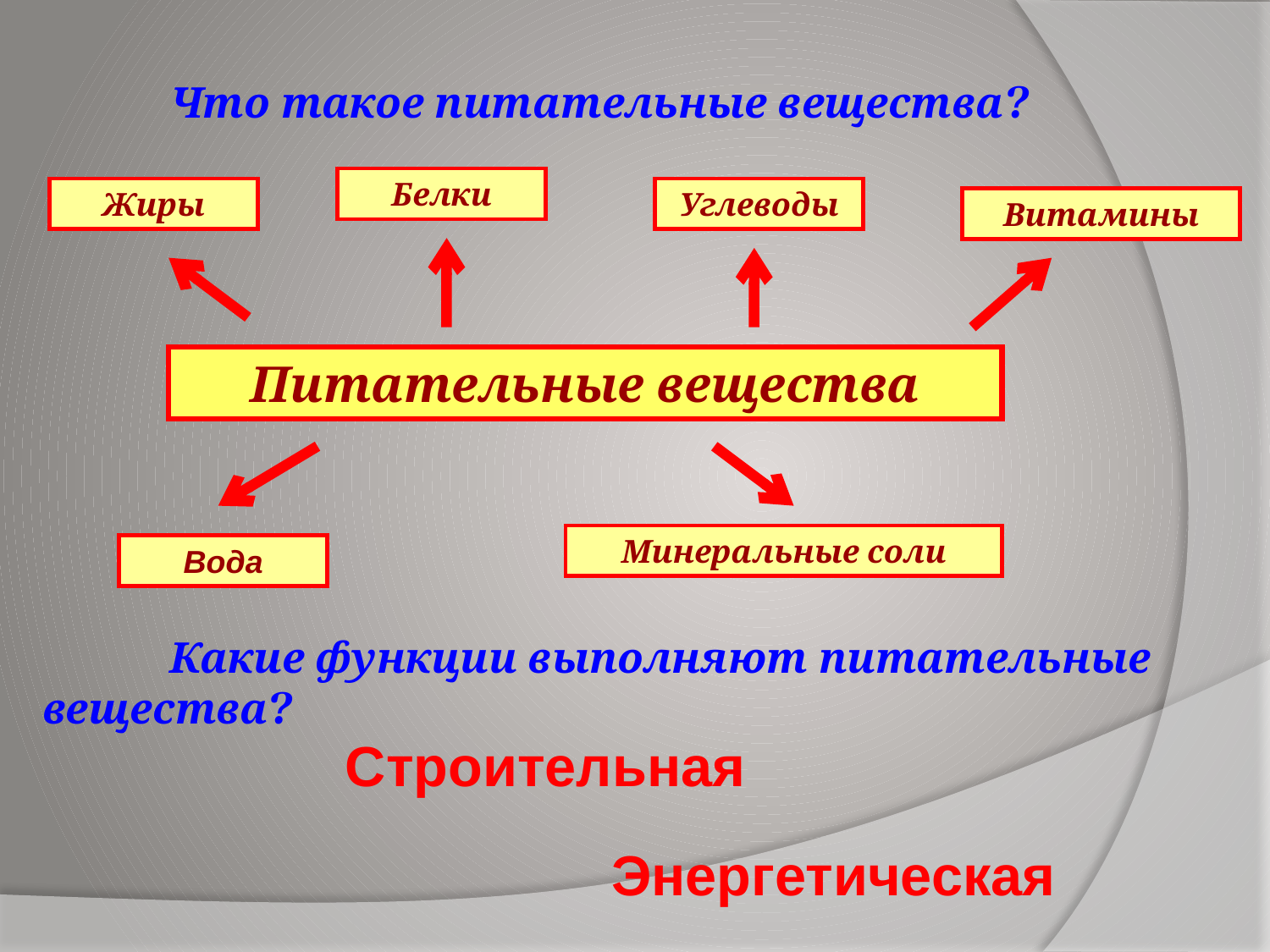

Что такое питательные вещества?
Белки
Жиры
Углеводы
Витамины
Питательные вещества
Минеральные соли
Вода
	Какие функции выполняют питательные вещества?
Строительная
Энергетическая